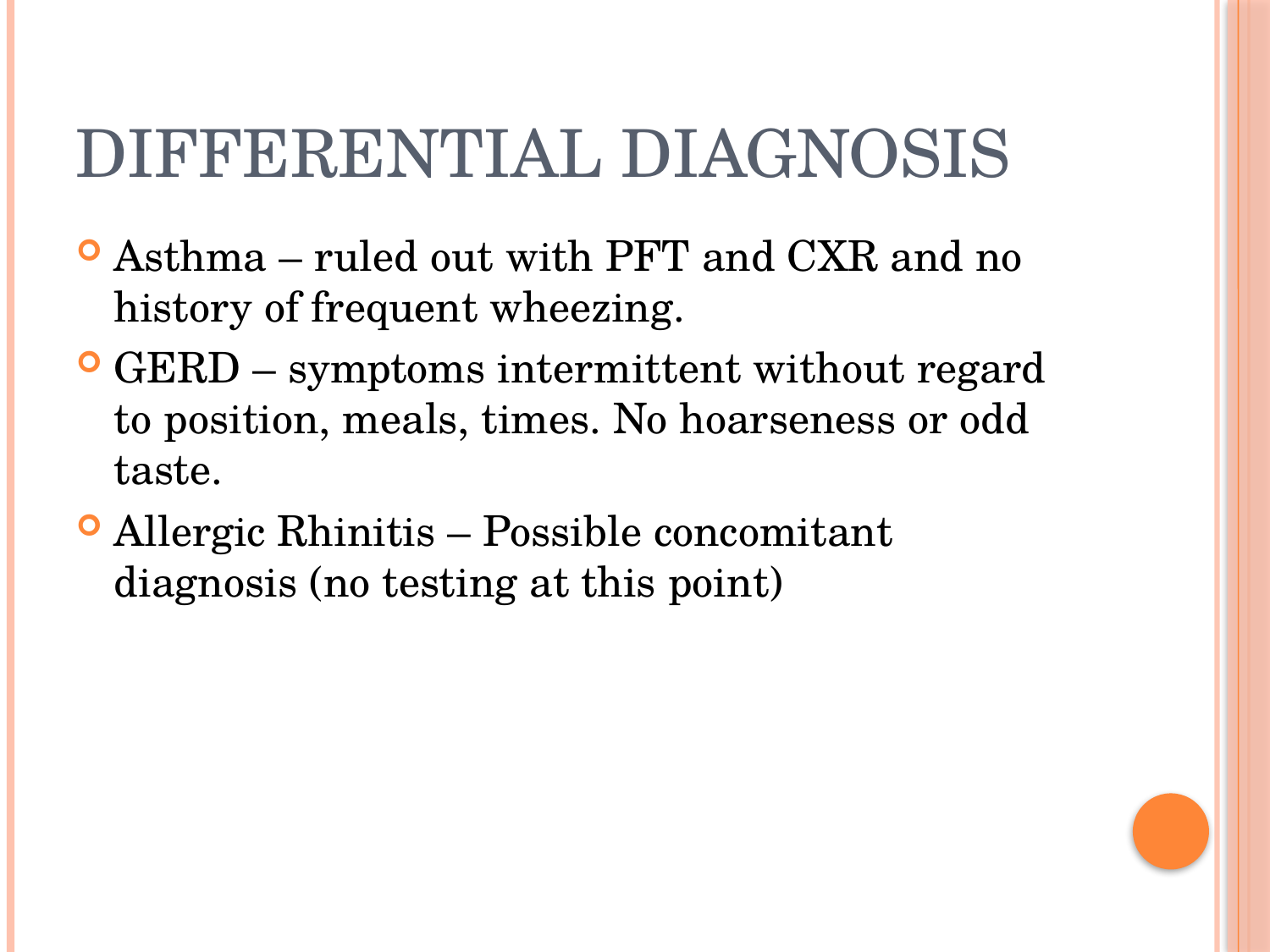

# Differential Diagnosis
Asthma – ruled out with PFT and CXR and no history of frequent wheezing.
GERD – symptoms intermittent without regard to position, meals, times. No hoarseness or odd taste.
Allergic Rhinitis – Possible concomitant diagnosis (no testing at this point)